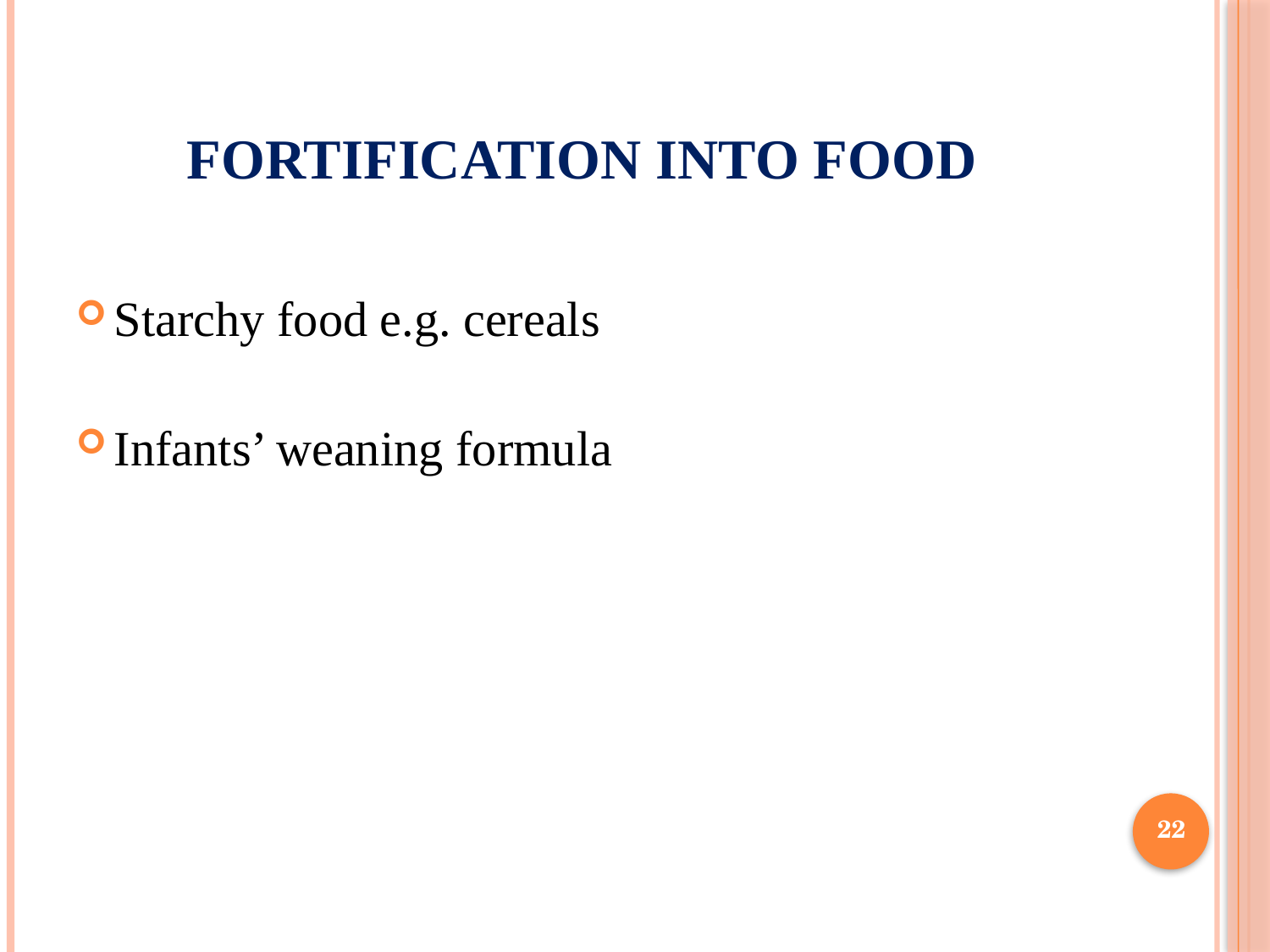

# FORTIFICATION INTO FOOD
Starchy food e.g. cereals
Infants’ weaning formula
22